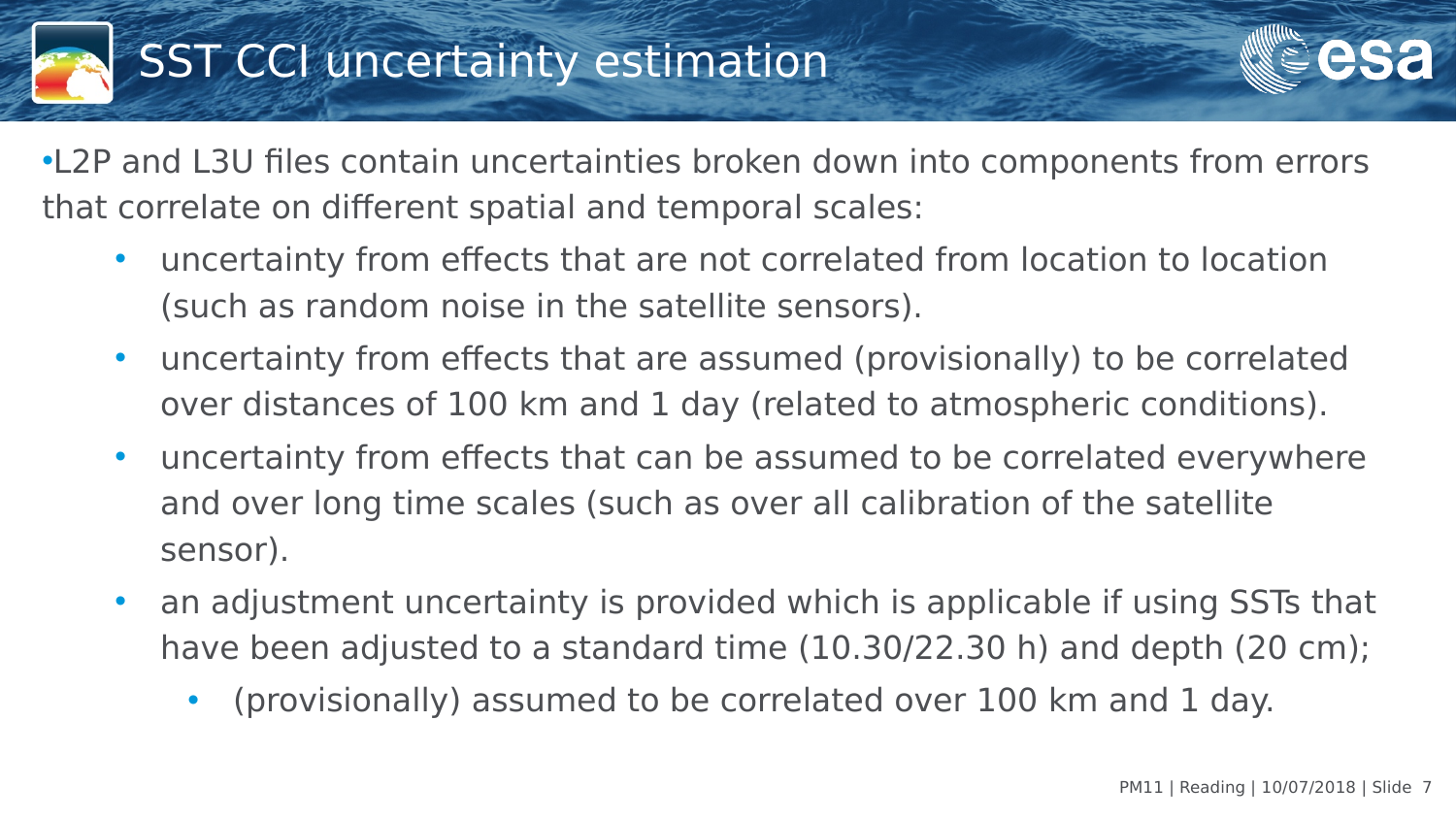

# SST CCI uncertainty estimation
L2P and L3U files contain uncertainties broken down into components from errors that correlate on different spatial and temporal scales:
uncertainty from effects that are not correlated from location to location (such as random noise in the satellite sensors).
uncertainty from effects that are assumed (provisionally) to be correlated over distances of 100 km and 1 day (related to atmospheric conditions).
uncertainty from effects that can be assumed to be correlated everywhere and over long time scales (such as over all calibration of the satellite sensor).
an adjustment uncertainty is provided which is applicable if using SSTs that have been adjusted to a standard time (10.30/22.30 h) and depth (20 cm);
(provisionally) assumed to be correlated over 100 km and 1 day.